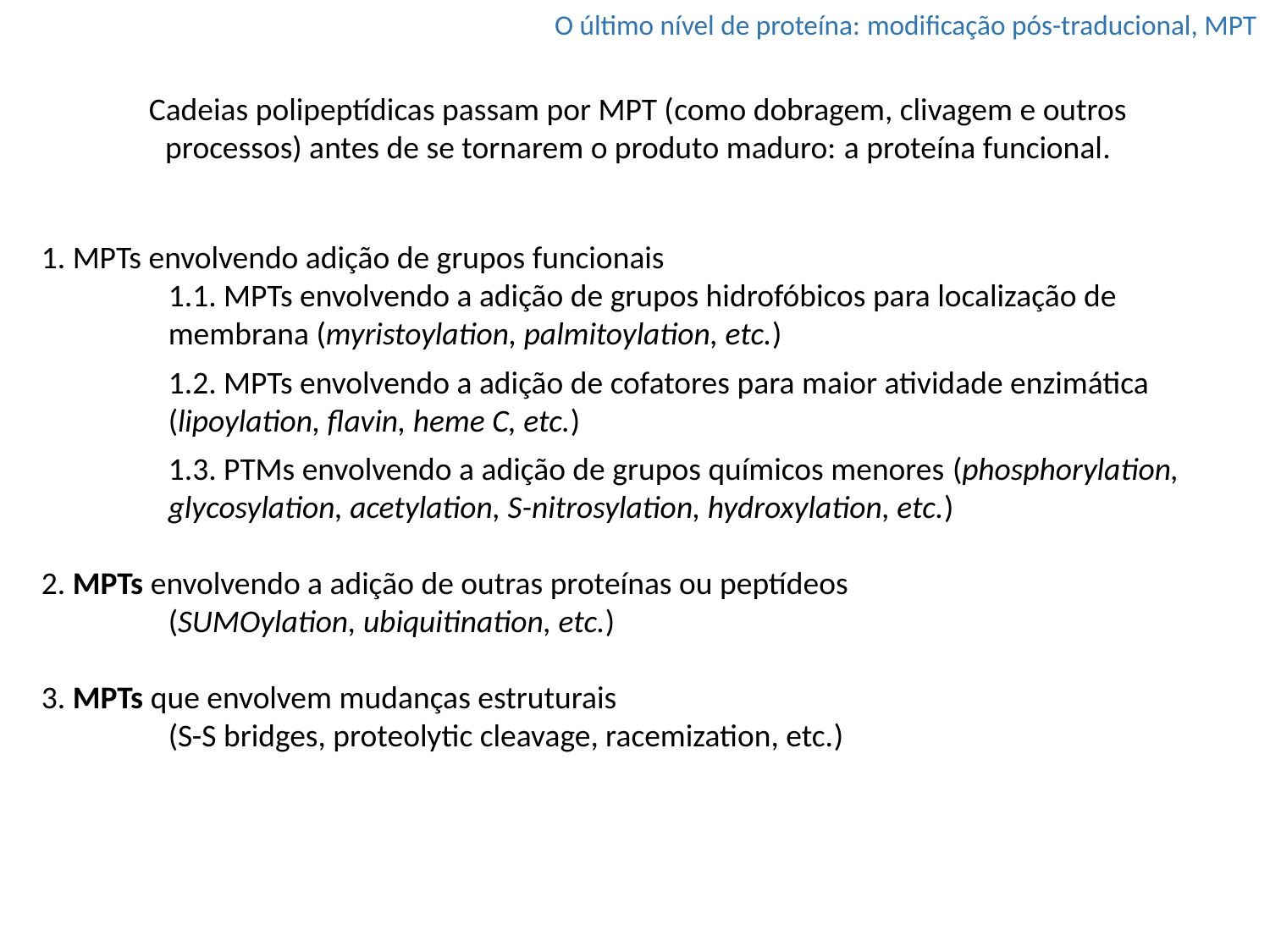

# O último nível de proteína: modificação pós-traducional, MPT
Cadeias polipeptídicas passam por MPT (como dobragem, clivagem e outros processos) antes de se tornarem o produto maduro: a proteína funcional.
1. MPTs envolvendo adição de grupos funcionais
1.1. MPTs envolvendo a adição de grupos hidrofóbicos para localização de membrana (myristoylation, palmitoylation, etc.)

1.2. MPTs envolvendo a adição de cofatores para maior atividade enzimática
(lipoylation, flavin, heme C, etc.)

1.3. PTMs envolvendo a adição de grupos químicos menores (phosphorylation, glycosylation, acetylation, S-nitrosylation, hydroxylation, etc.)

2. MPTs envolvendo a adição de outras proteínas ou peptídeos
	(SUMOylation, ubiquitination, etc.)

3. MPTs que envolvem mudanças estruturais
	(S-S bridges, proteolytic cleavage, racemization, etc.)